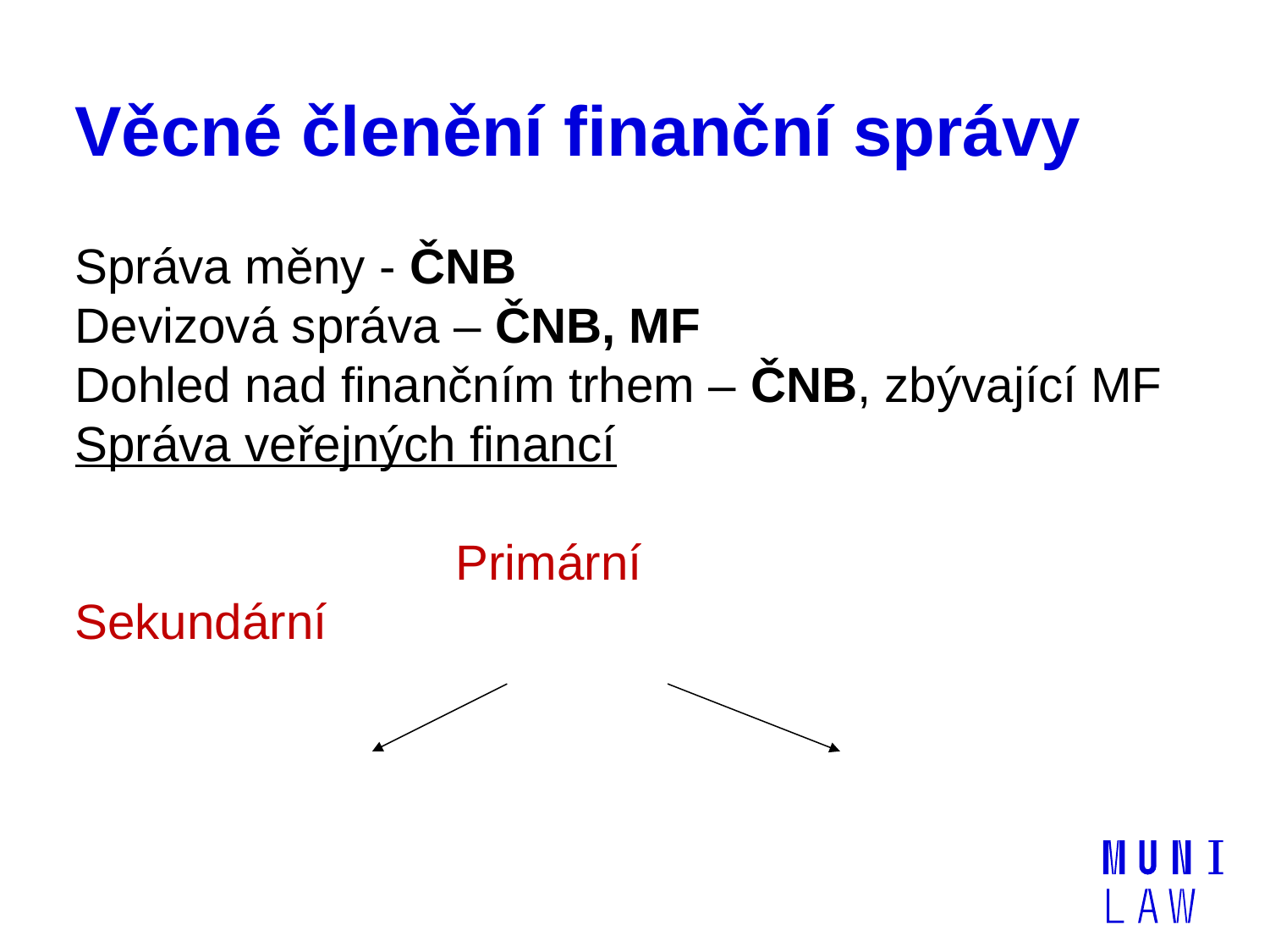

# Věcné členění finanční správy
Správa měny - ČNB
Devizová správa – ČNB, MF
Dohled nad finančním trhem – ČNB, zbývající MF
Správa veřejných financí

			Primární			Sekundární